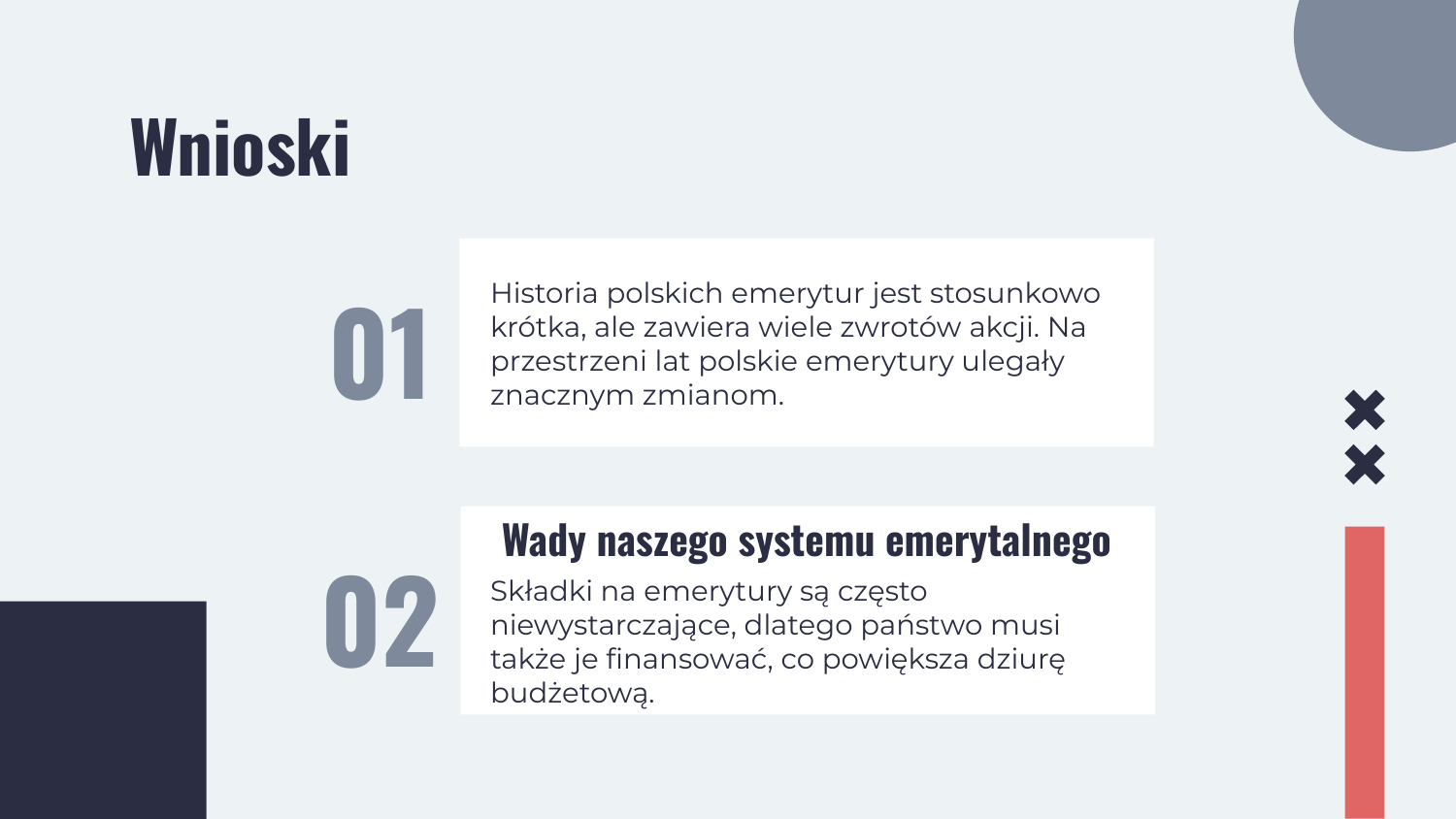

Wnioski
# 01
Historia polskich emerytur jest stosunkowo krótka, ale zawiera wiele zwrotów akcji. Na przestrzeni lat polskie emerytury ulegały znacznym zmianom.
Wady naszego systemu emerytalnego
02
Składki na emerytury są często niewystarczające, dlatego państwo musi także je finansować, co powiększa dziurę budżetową.